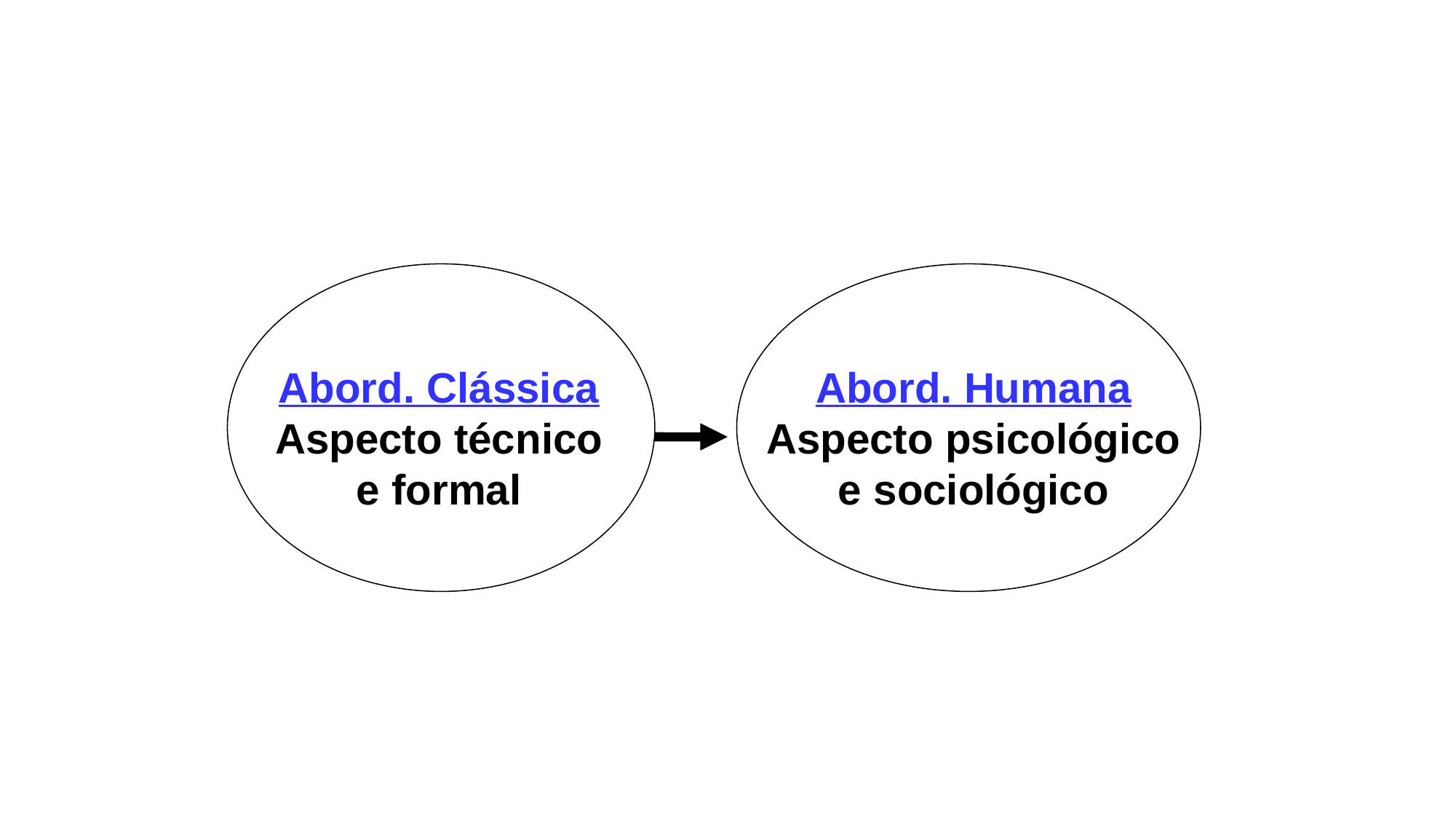

Abord. Clássica
Aspecto técnico
e formal
Abord. Humana
Aspecto psicológico
e sociológico